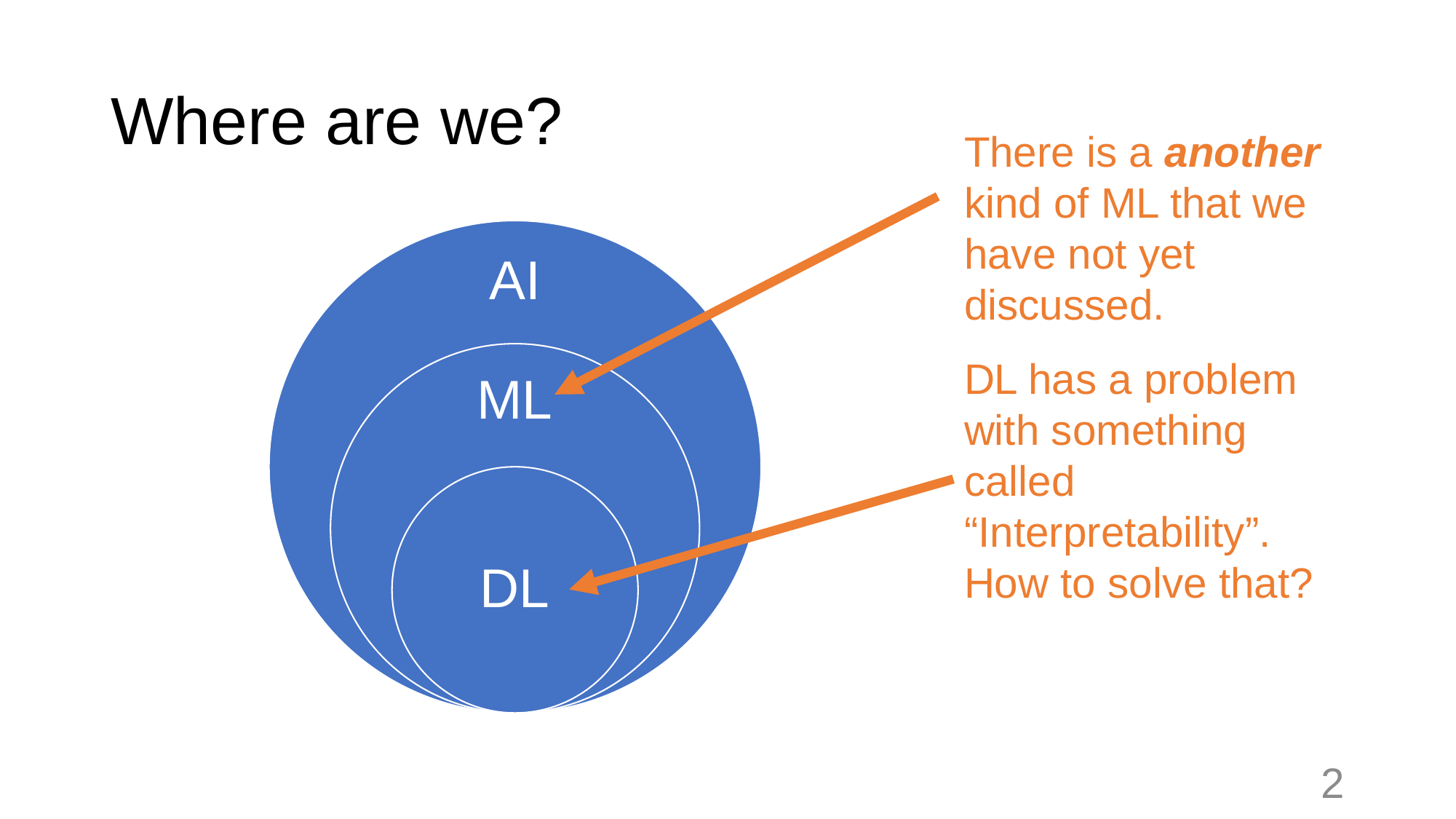

# Where are we?
There is a another kind of ML that we have not yet discussed.
AI
ML
DL
DL has a problem with something called “Interpretability”.  How to solve that?
2